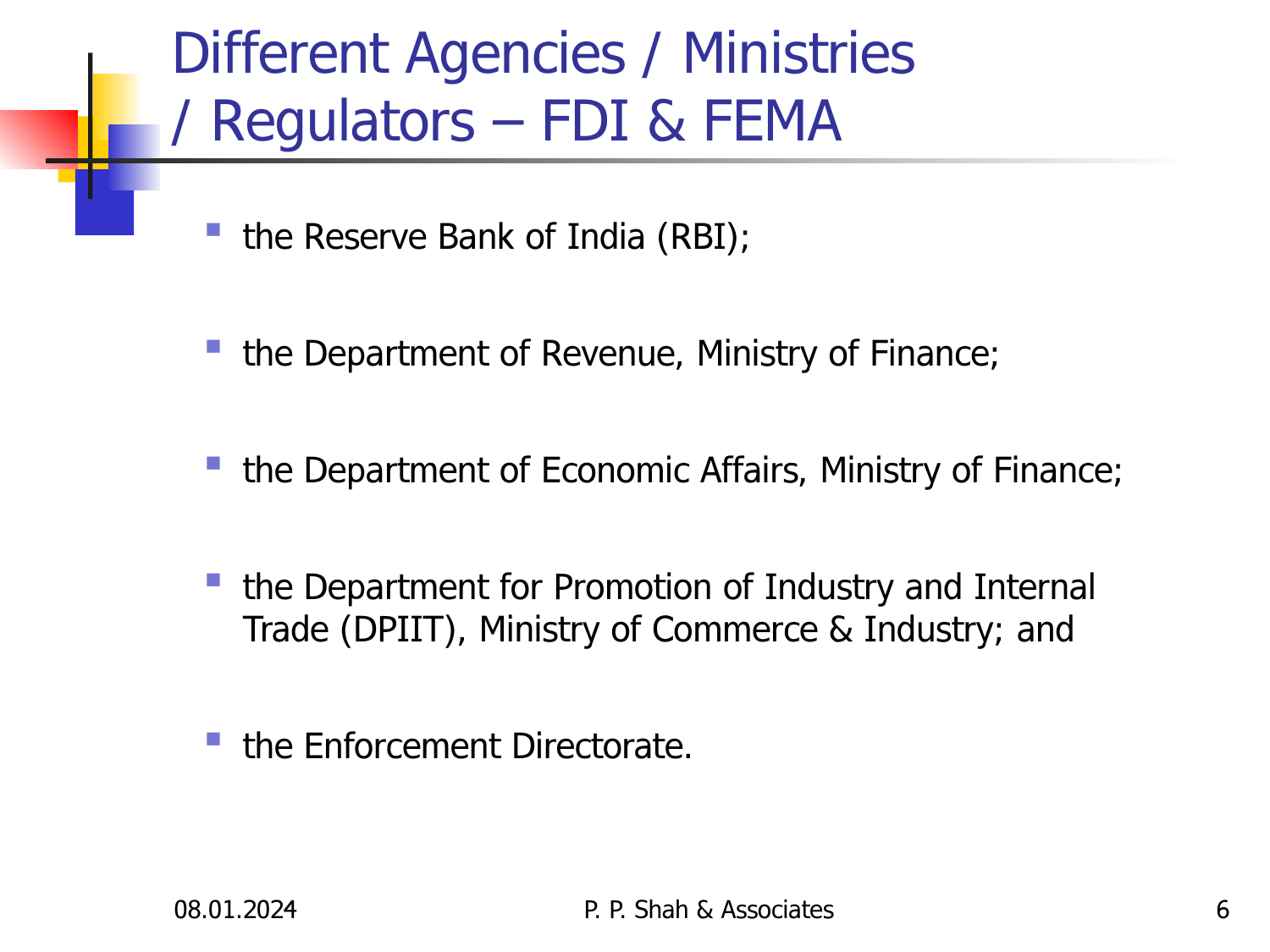

# Different Agencies / Ministries / Regulators – FDI & FEMA

the Reserve Bank of India (RBI);

the Department of Revenue, Ministry of Finance;

the Department of Economic Affairs, Ministry of Finance;

the Department for Promotion of Industry and Internal Trade (DPIIT), Ministry of Commerce & Industry; and

the Enforcement Directorate.
08.01.2024
P. P. Shah & Associates
6